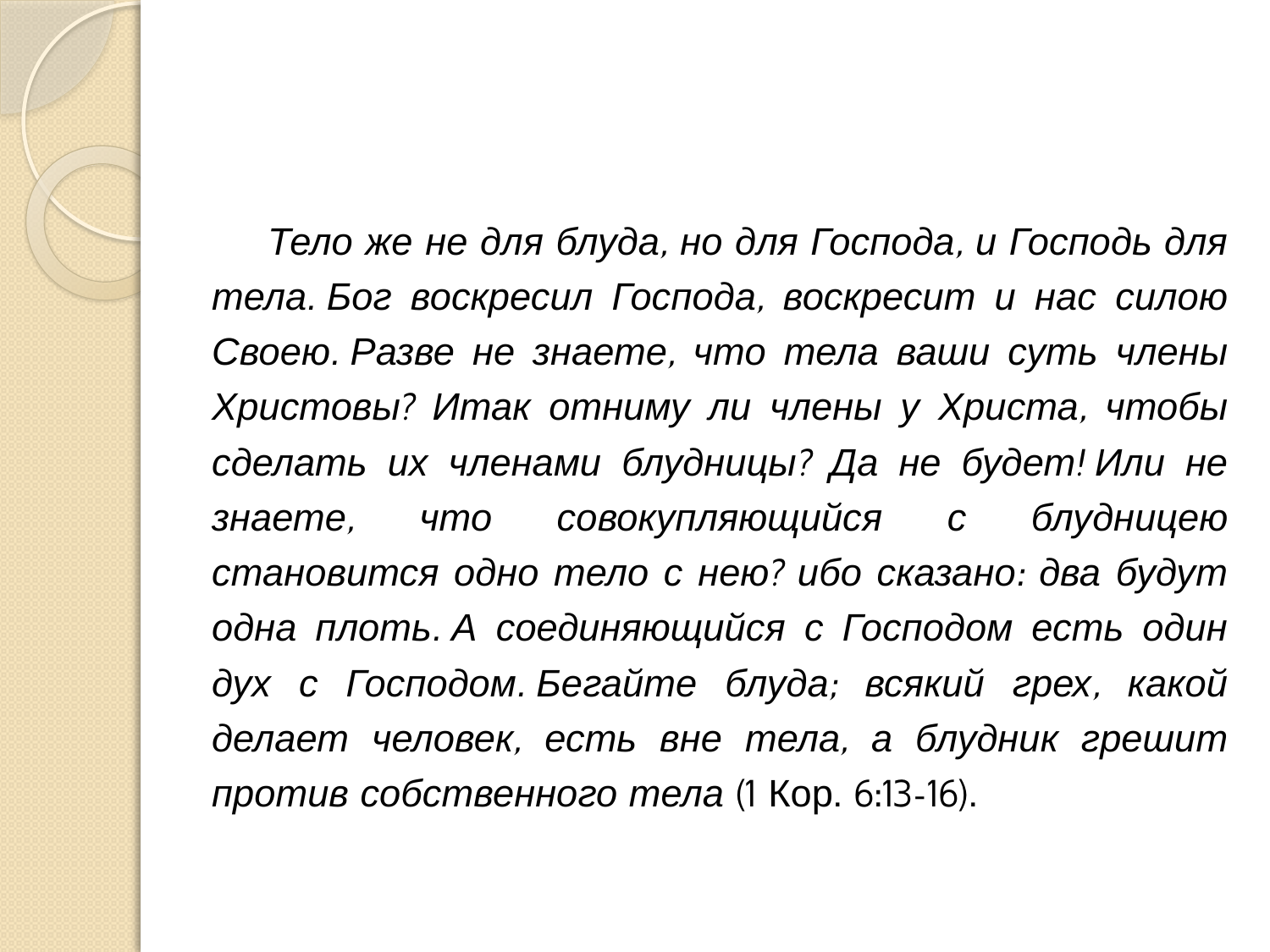

#
Тело же не для блуда, но для Господа, и Господь для тела. Бог воскресил Господа, воскресит и нас силою Своею. Разве не знаете, что тела ваши суть члены Христовы? Итак отниму ли члены у Христа, чтобы сделать их членами блудницы? Да не будет! Или не знаете, что совокупляющийся с блудницею становится одно тело с нею? ибо сказано: два будут одна плоть. А соединяющийся с Господом есть один дух с Господом. Бегайте блуда; всякий грех, какой делает человек, есть вне тела, а блудник грешит против собственного тела (1 Кор. 6:13-16).